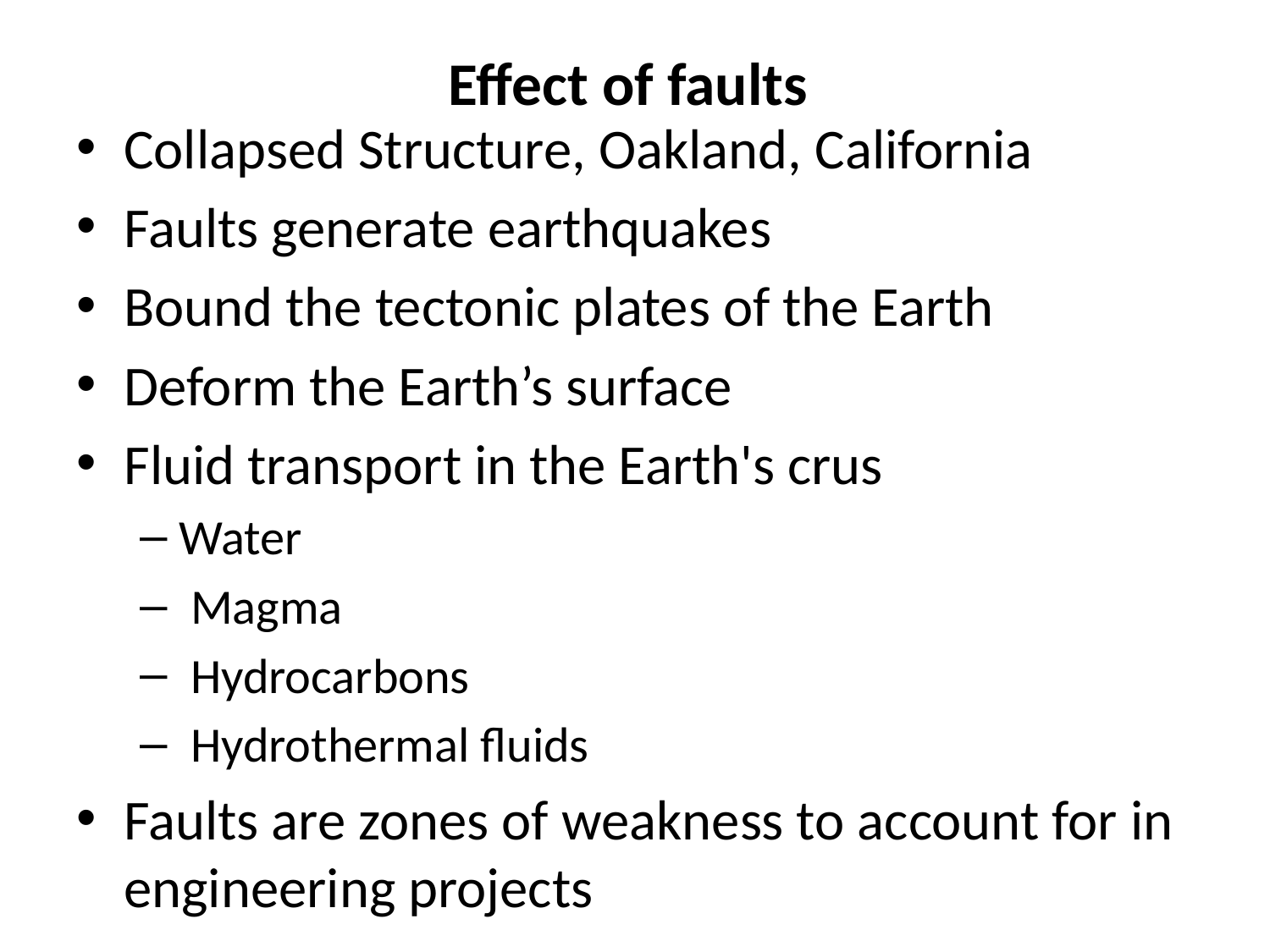

# Effect of faults
Collapsed Structure, Oakland, California
Faults generate earthquakes
Bound the tectonic plates of the Earth
Deform the Earth’s surface
Fluid transport in the Earth's crus
Water
 Magma
 Hydrocarbons
 Hydrothermal fluids
Faults are zones of weakness to account for in engineering projects